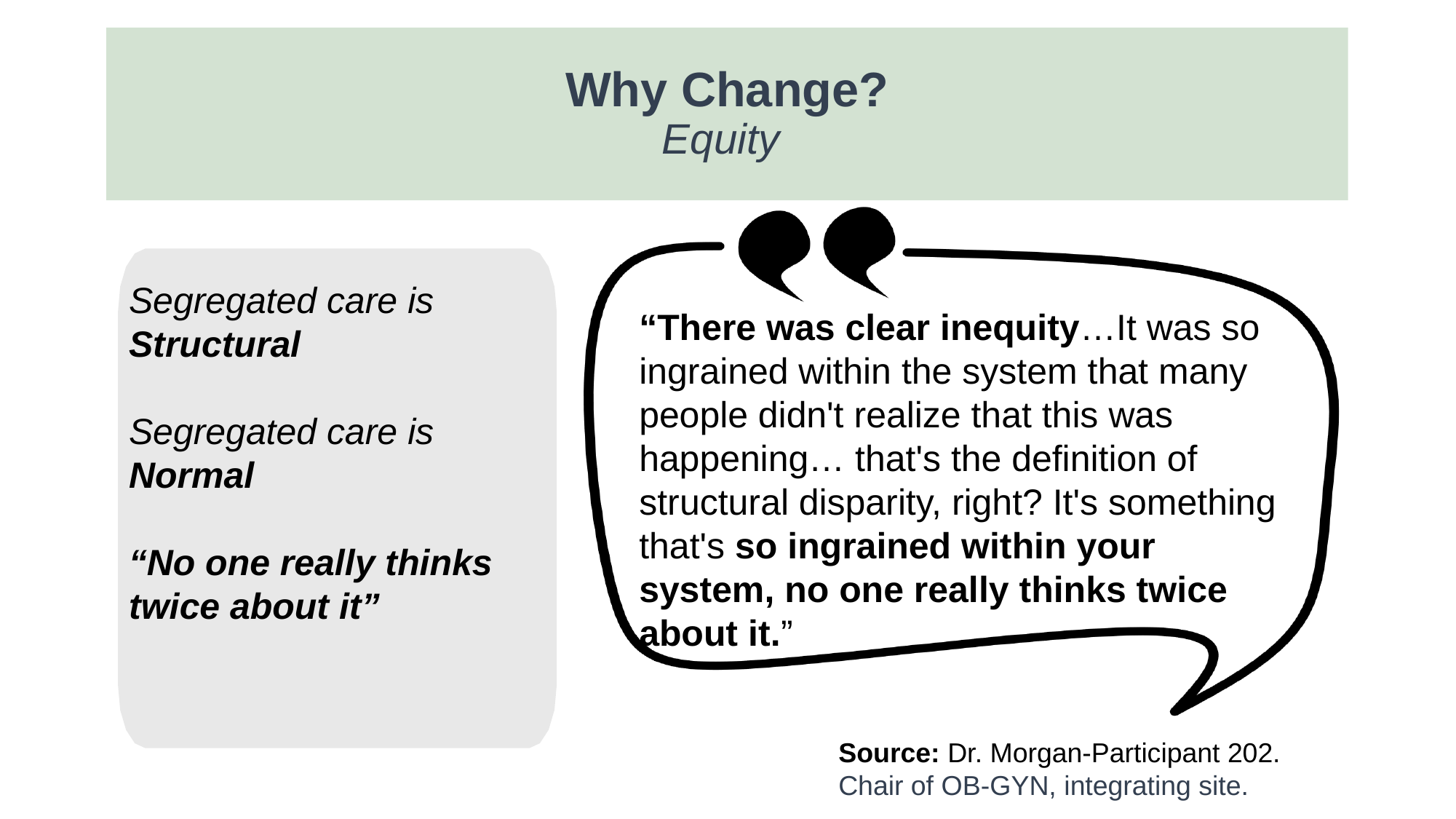

Why Change?
Equity

“There was clear inequity…It was so ingrained within the system that many people didn't realize that this was happening… that's the definition of structural disparity, right? It's something that's so ingrained within your system, no one really thinks twice about it.”

Segregated care is Structural

Segregated care is Normal

“No one really thinks twice about it”

Source: Dr. Morgan-Participant 202.
Chair of OB-GYN, integrating site.